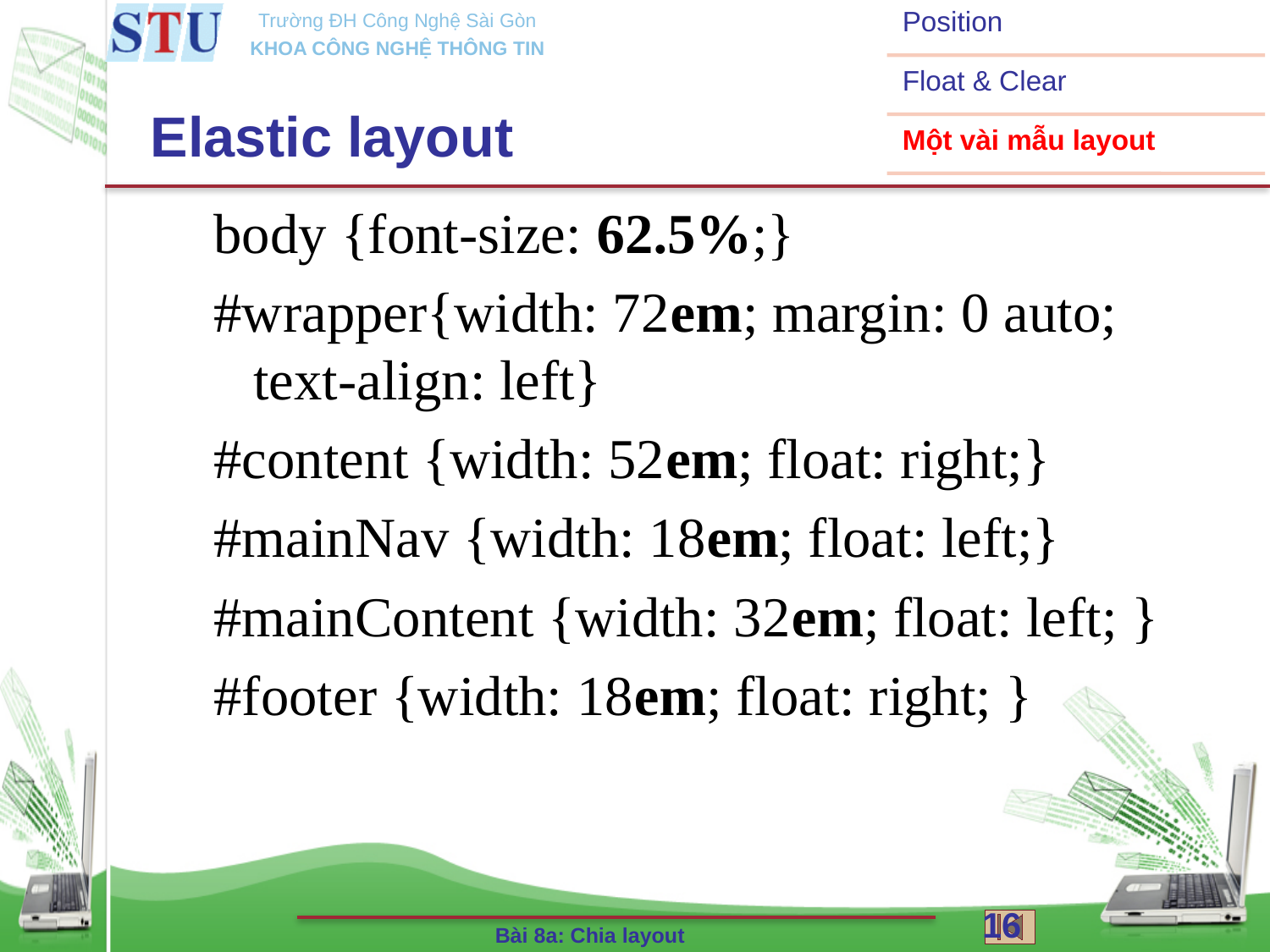

Position
Float & Clear
Một vài mẫu layout
# Elastic layout
body {font-size: 62.5%;}
#wrapper{width: 72em; margin: 0 auto; text-align: left}
#content {width: 52em; float: right;}
#mainNav {width: 18em; float: left;}
#mainContent {width: 32em; float: left; }
#footer {width: 18em; float: right; }
16
Bài 8a: Chia layout